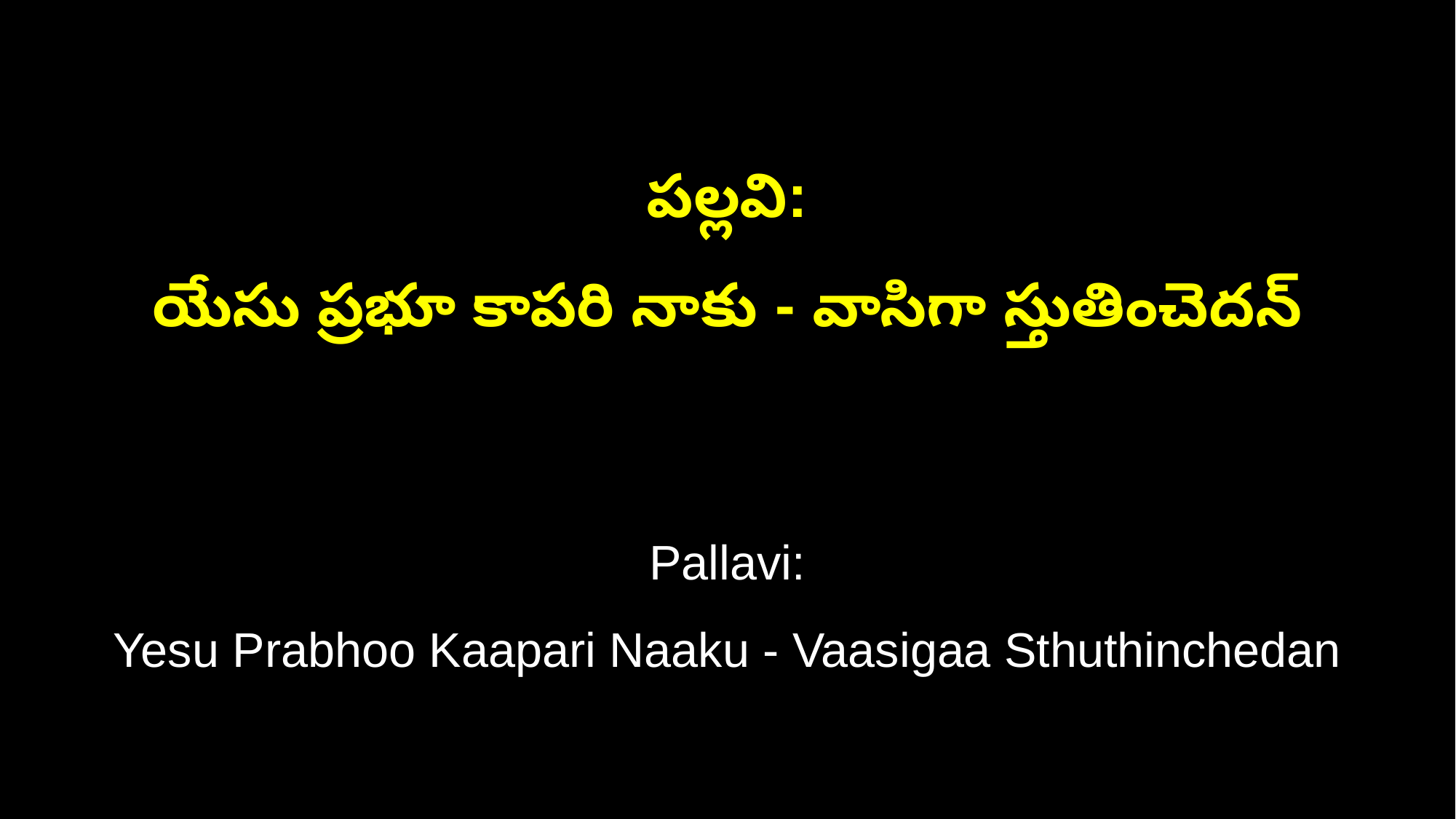

పల్లవి:
యేసు ప్రభూ కాపరి నాకు - వాసిగా స్తుతించెదన్
Pallavi:
Yesu Prabhoo Kaapari Naaku - Vaasigaa Sthuthinchedan